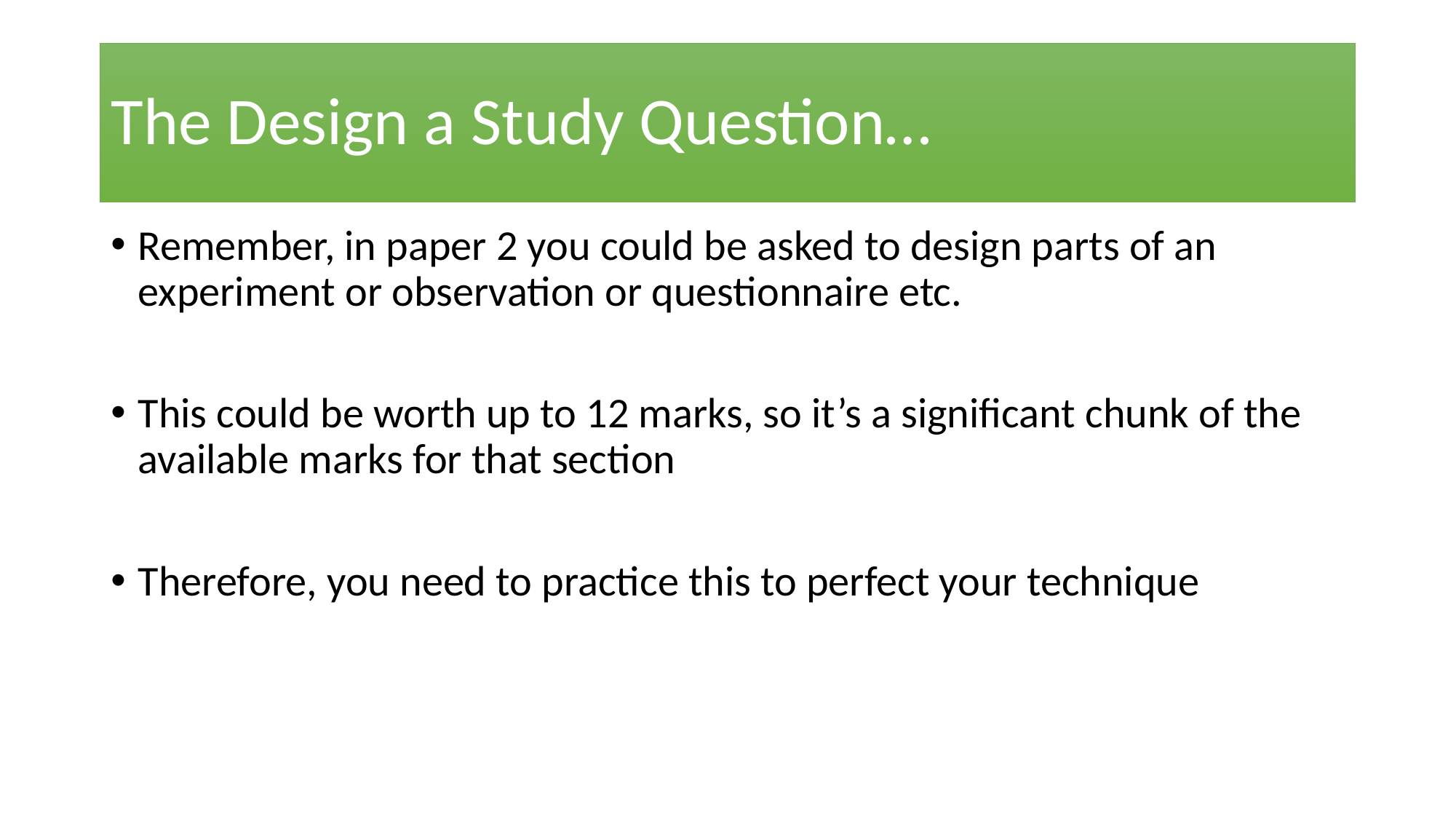

# The Design a Study Question…
Remember, in paper 2 you could be asked to design parts of an experiment or observation or questionnaire etc.

This could be worth up to 12 marks, so it’s a significant chunk of the available marks for that section

Therefore, you need to practice this to perfect your technique